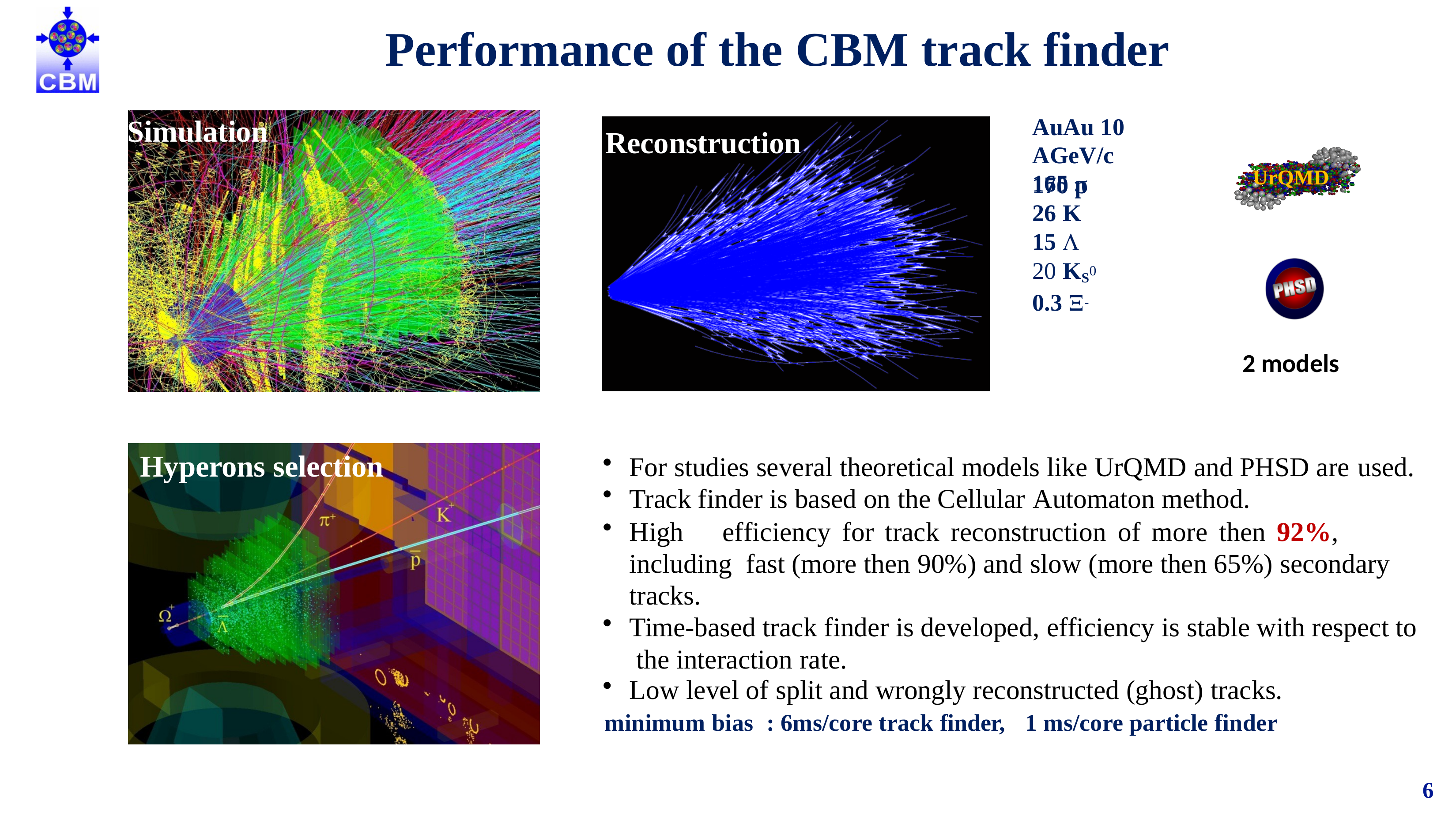

# Performance of the CBM track finder

Simulation
AuAu 10 AGeV/c
165 π

Reconstruction

UrQMD
170 p
26 K
15 Λ
20 KS0  0.3 Ξ-

2 models

Hyperons selection
For studies several theoretical models like UrQMD and PHSD are used.
Track finder is based on the Cellular Automaton method.
High	efficiency	for	track	reconstruction	of	more	then	92%,	including  fast (more then 90%) and slow (more then 65%) secondary tracks.
Time-based track finder is developed, efficiency is stable with respect to  the interaction rate.
Low level of split and wrongly reconstructed (ghost) tracks.
minimum bias	: 6ms/core track finder,
1 ms/core particle finder
6